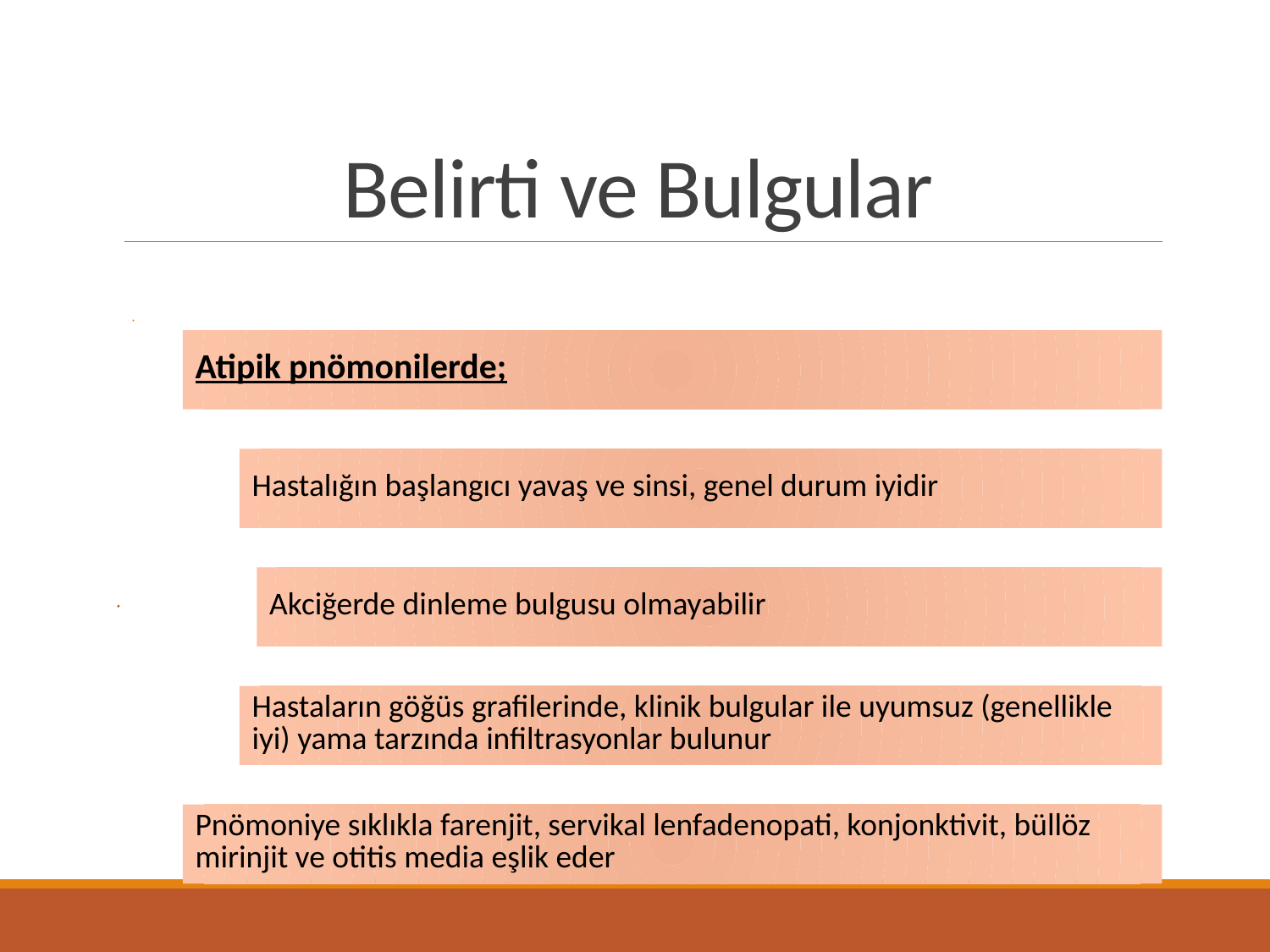

# Belirti ve Bulgular
Atipik pnömonilerde;
Hastalığın başlangıcı yavaş ve sinsi, genel durum iyidir
Akciğerde dinleme bulgusu olmayabilir
Hastaların göğüs grafilerinde, klinik bulgular ile uyumsuz (genellikle iyi) yama tarzında infiltrasyonlar bulunur
Pnömoniye sıklıkla farenjit, servikal lenfadenopati, konjonktivit, büllöz mirinjit ve otitis media eşlik eder